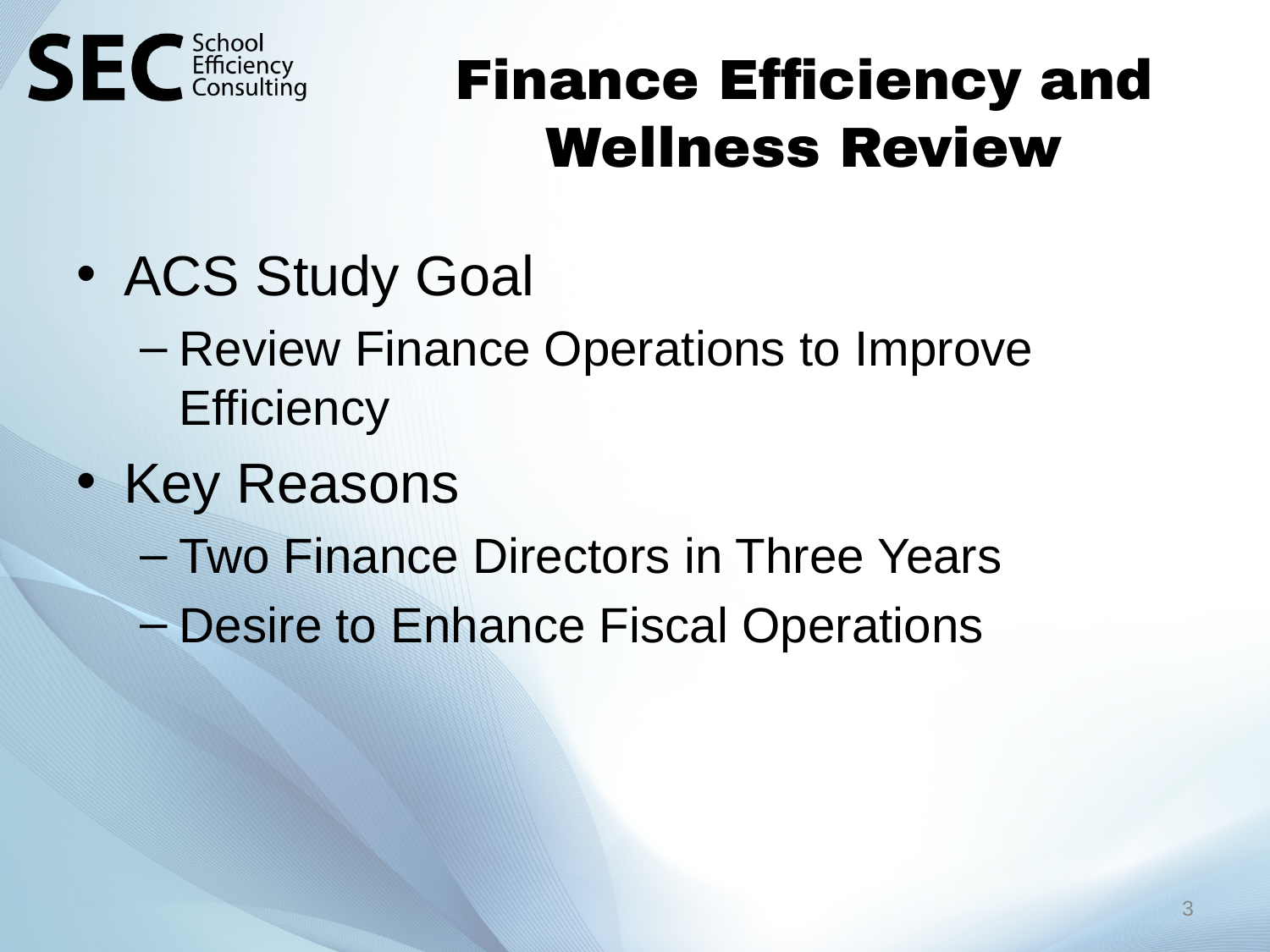

# Finance Efficiency and Wellness Review
ACS Study Goal
Review Finance Operations to Improve Efficiency
Key Reasons
Two Finance Directors in Three Years
Desire to Enhance Fiscal Operations
3